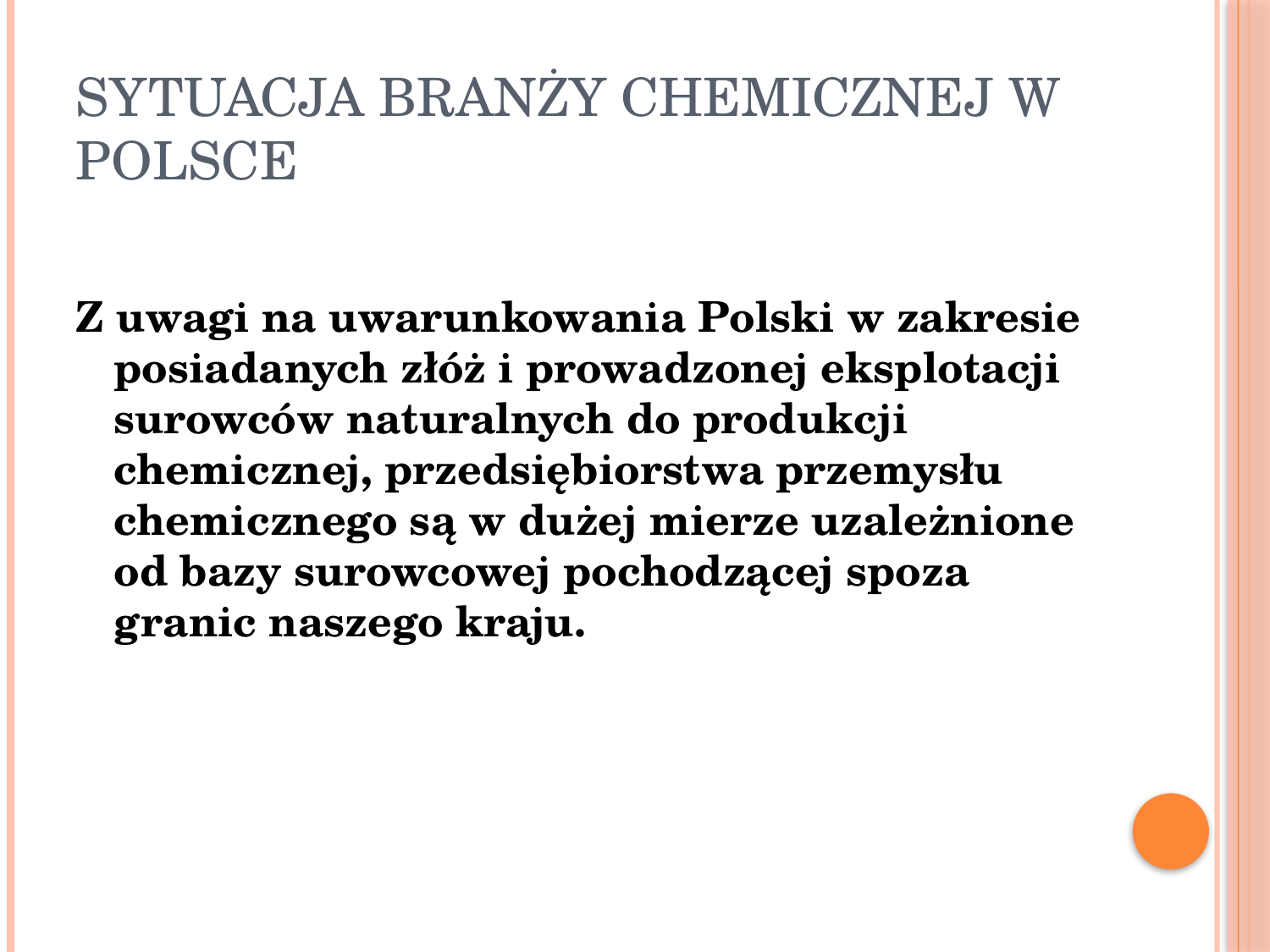

# Sytuacja Branży chemicznej w Polsce

Z uwagi na uwarunkowania Polski w zakresie posiadanych złóż i prowadzonej eksplotacji surowców naturalnych do produkcji chemicznej, przedsiębiorstwa przemysłu chemicznego są w dużej mierze uzależnione od bazy surowcowej pochodzącej spoza granic naszego kraju.